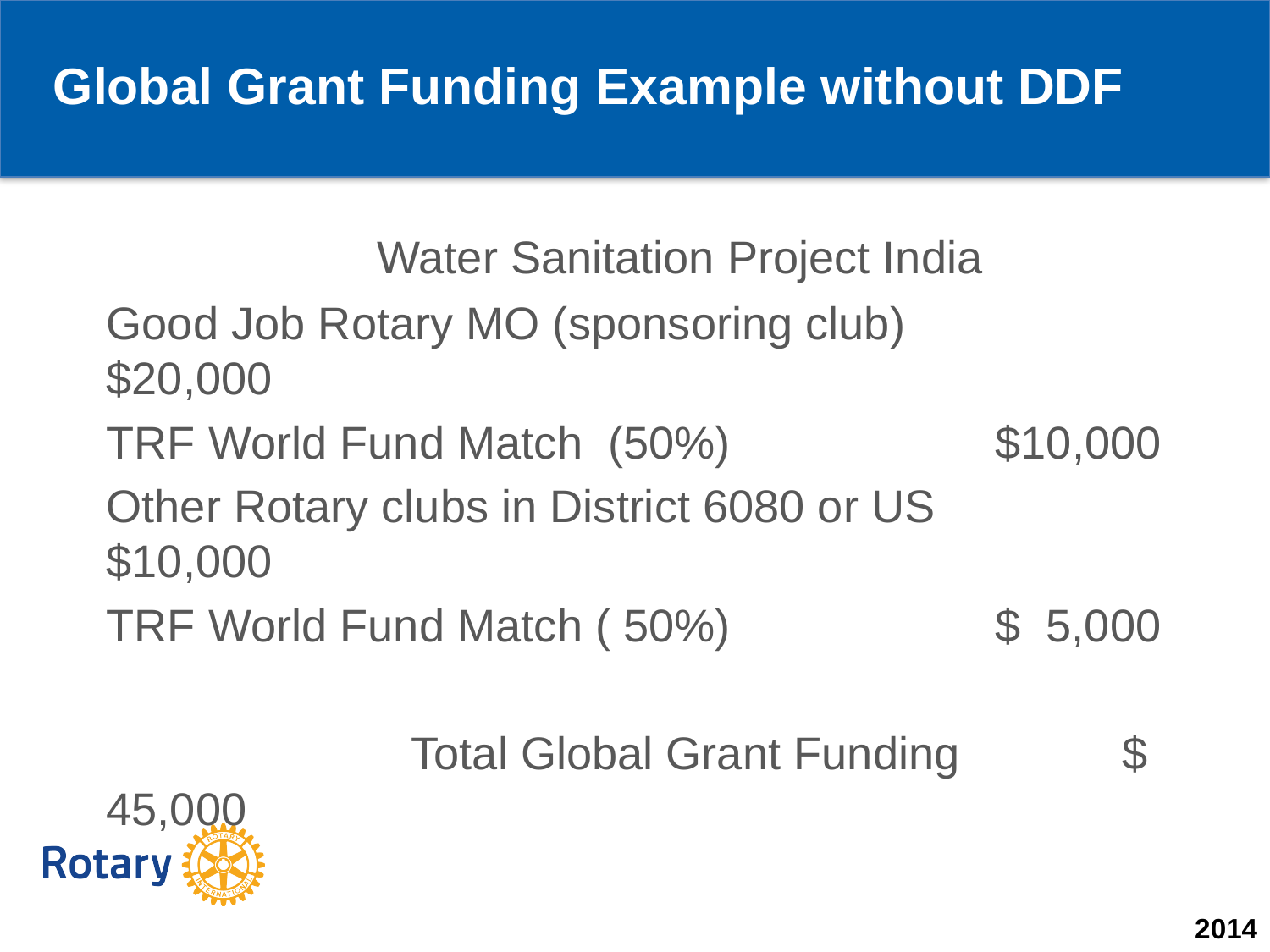

Global Grant Funding Example without DDF
                    Water Sanitation Project India
Good Job Rotary MO (sponsoring club)		$20,000
TRF World Fund Match  (50%)			$10,000
Other Rotary clubs in District 6080 or US		$10,000
TRF World Fund Match ( 50%)			$  5,000

                        Total Global Grant Funding		$ 45,000